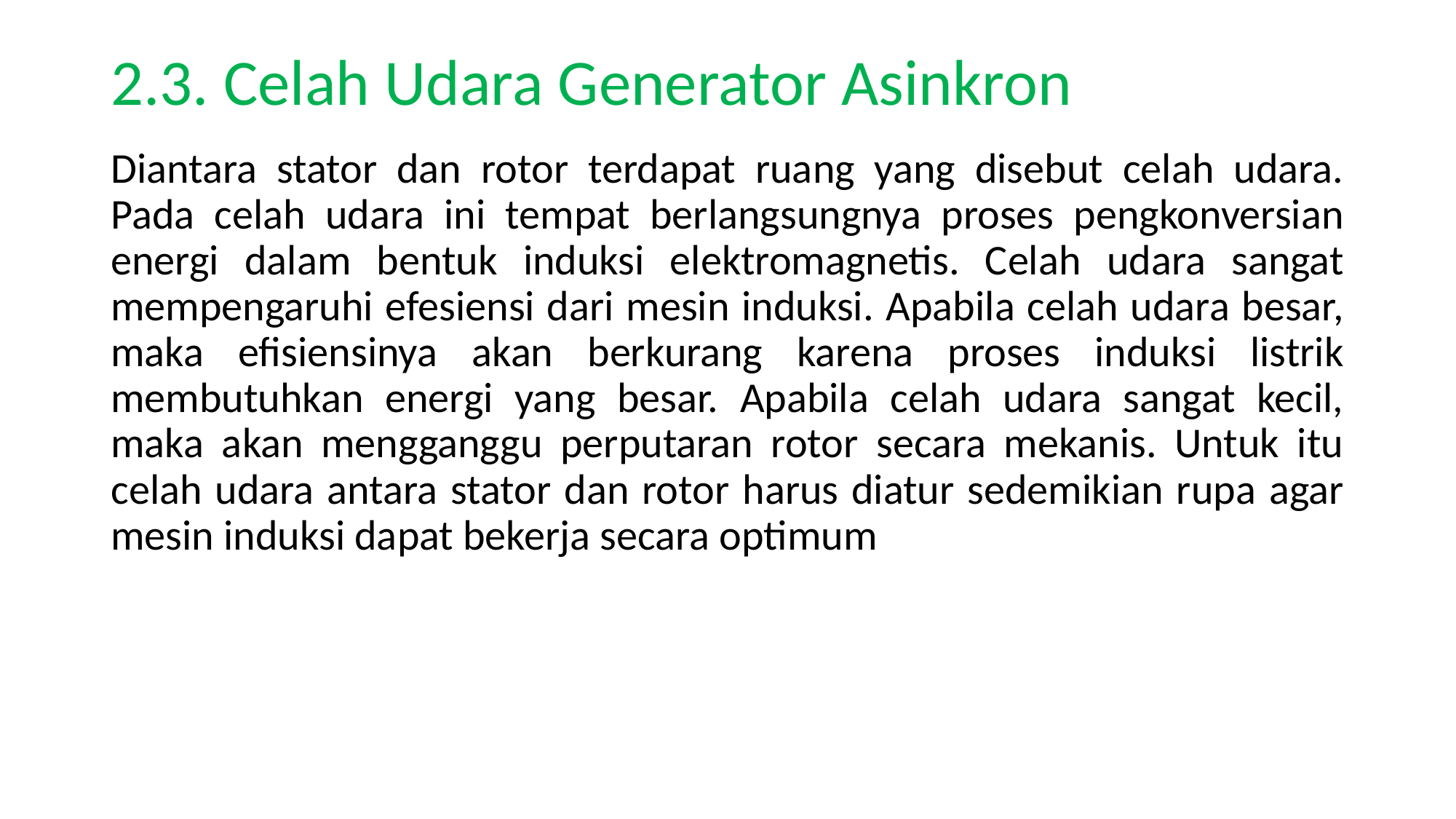

# 2.3. Celah Udara Generator Asinkron
Diantara stator dan rotor terdapat ruang yang disebut celah udara. Pada celah udara ini tempat berlangsungnya proses pengkonversian energi dalam bentuk induksi elektromagnetis. Celah udara sangat mempengaruhi efesiensi dari mesin induksi. Apabila celah udara besar, maka efisiensinya akan berkurang karena proses induksi listrik membutuhkan energi yang besar. Apabila celah udara sangat kecil, maka akan mengganggu perputaran rotor secara mekanis. Untuk itu celah udara antara stator dan rotor harus diatur sedemikian rupa agar mesin induksi dapat bekerja secara optimum